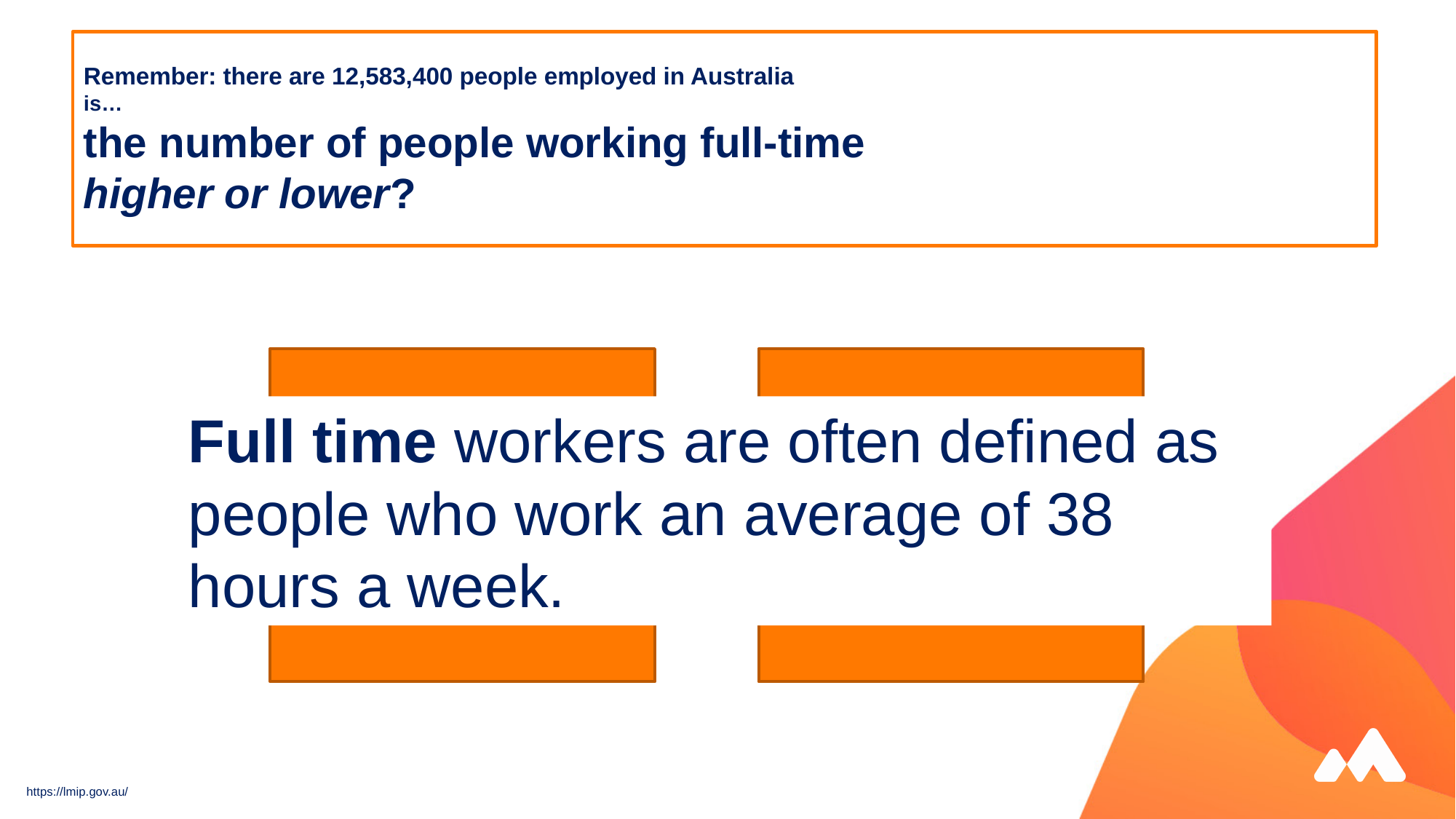

# Remember: there are 12,583,400 people employed in Australia is… the number of people working full-time higher or lower?
Higher
Lower
Full time workers are often defined as people who work an average of 38 hours a week.
Lower -
8,584,500 work full-time
https://lmip.gov.au/